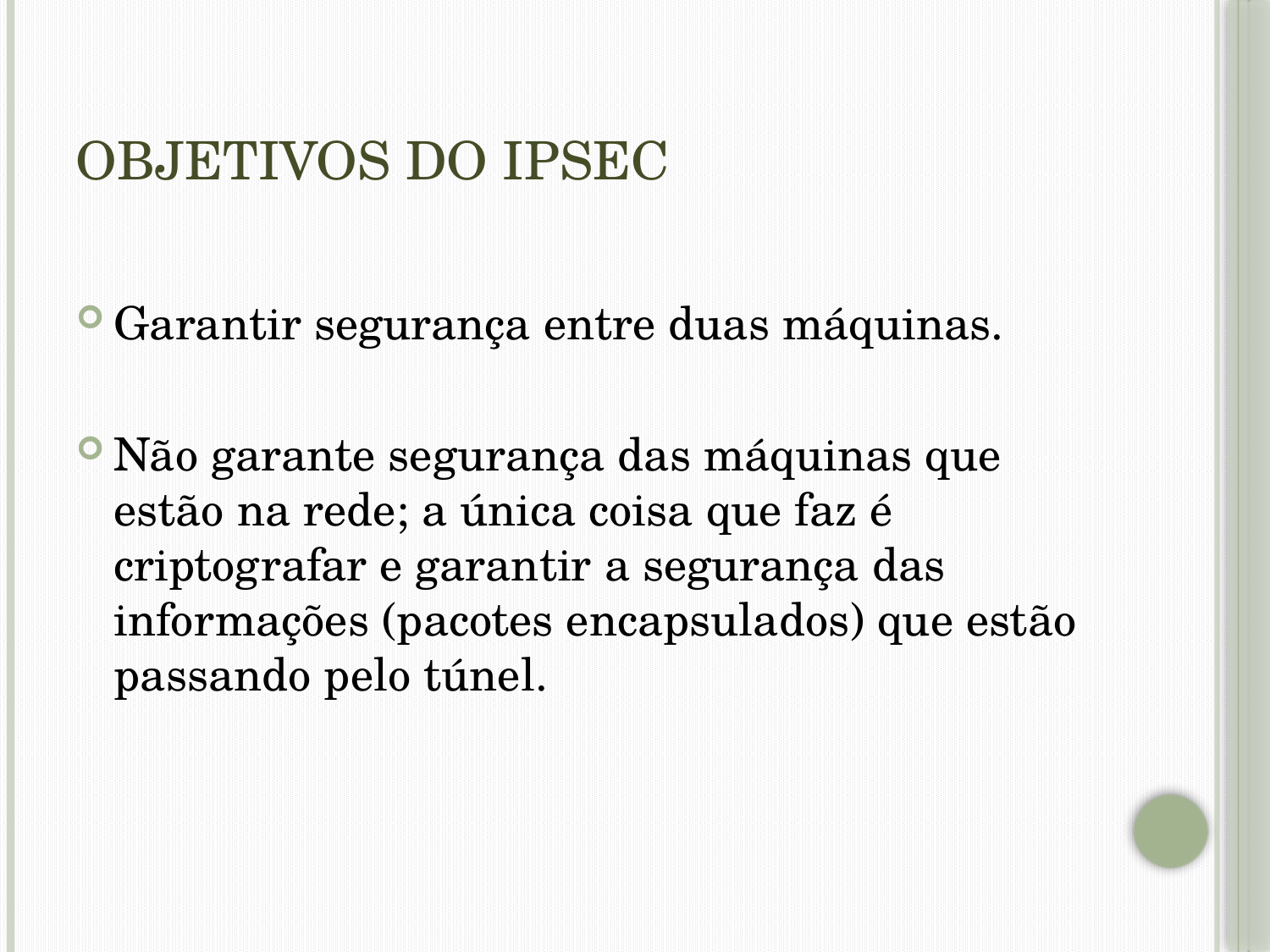

# Objetivos do IPSec

Garantir segurança entre duas máquinas.

Não garante segurança das máquinas que estão na rede; a única coisa que faz é criptografar e garantir a segurança das informações (pacotes encapsulados) que estão passando pelo túnel.